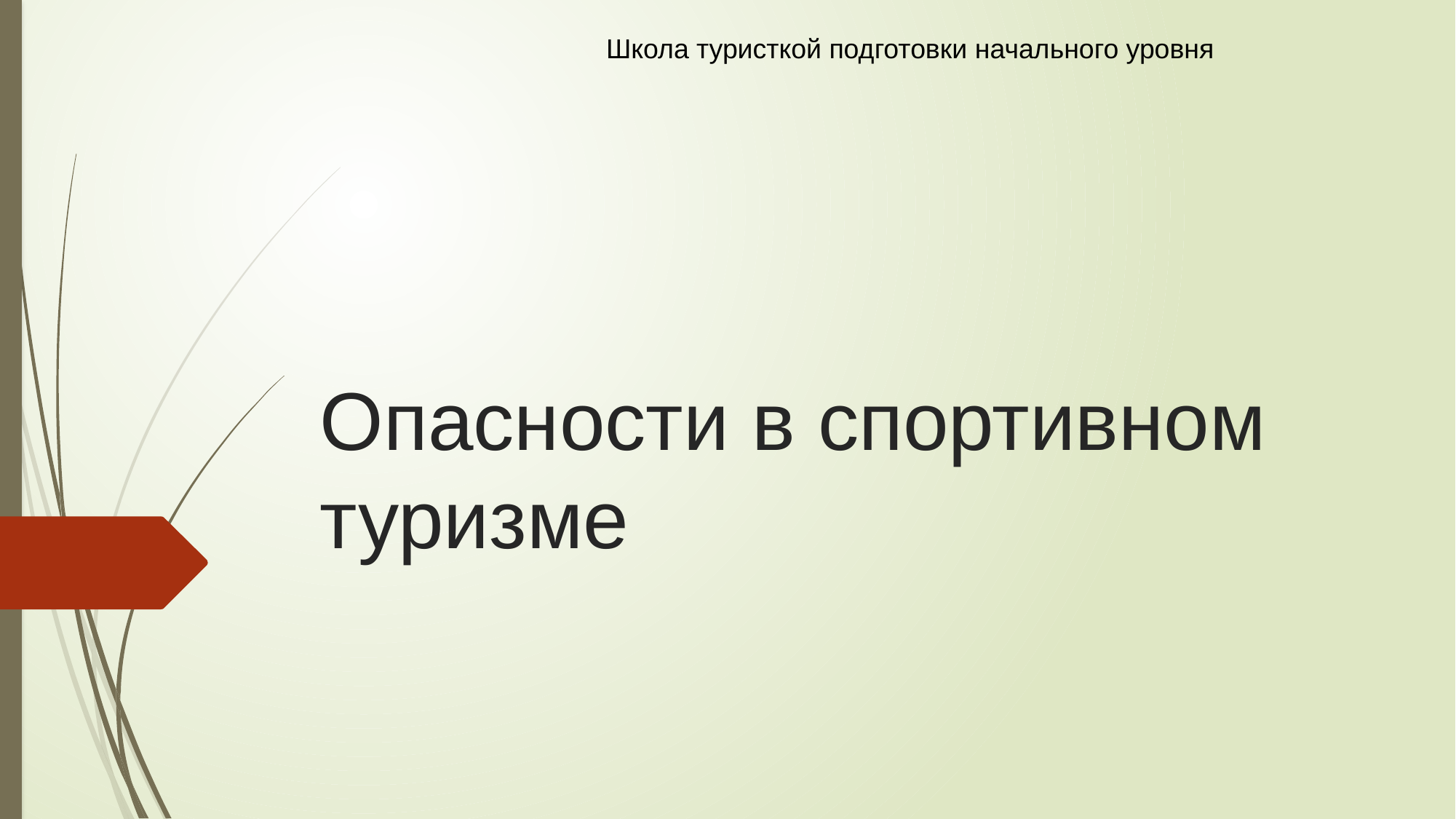

Школа туристкой подготовки начального уровня
# Опасности в спортивном туризме